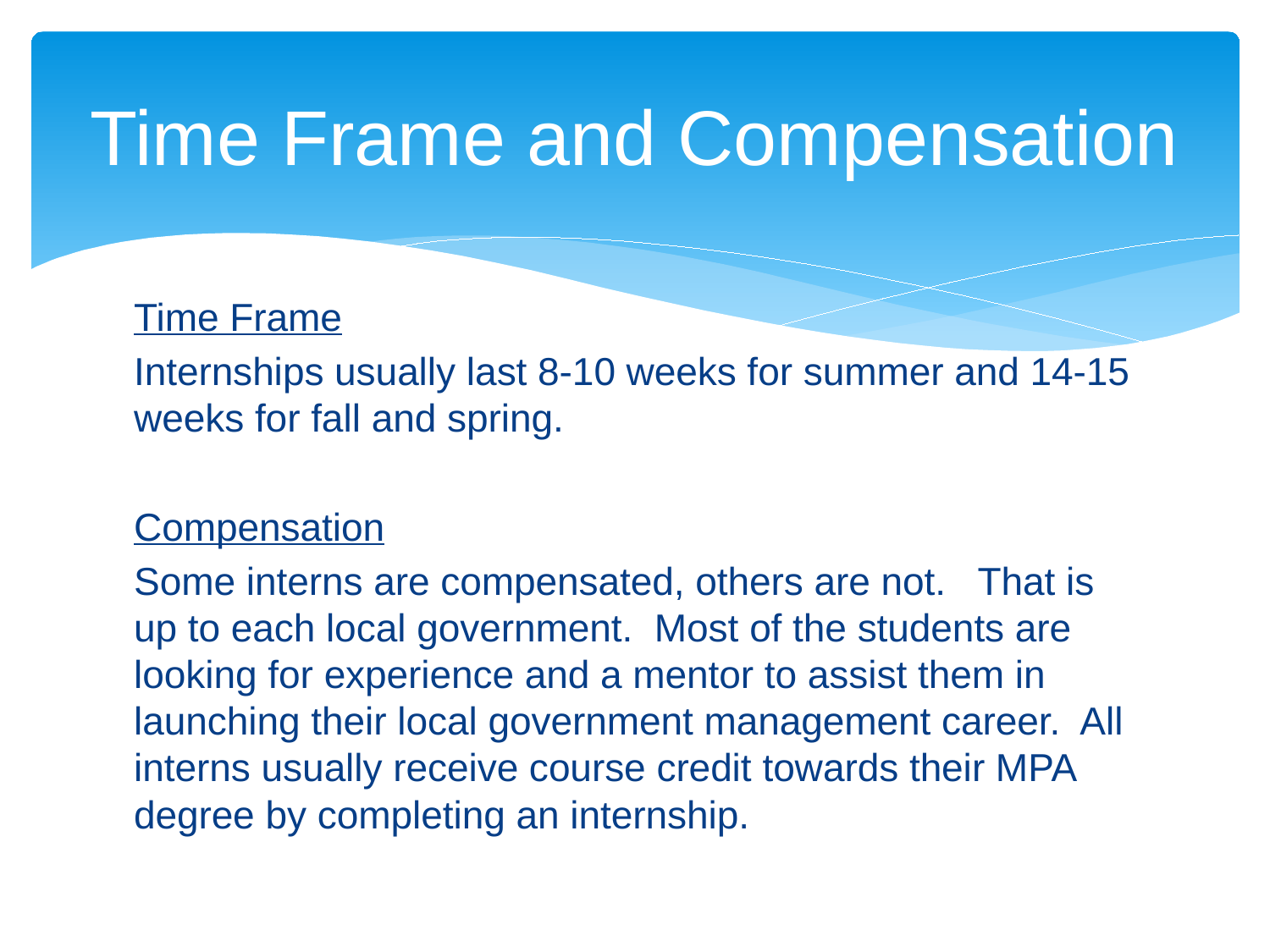

# Time Frame and Compensation
Time Frame
Internships usually last 8-10 weeks for summer and 14-15 weeks for fall and spring.

Compensation
Some interns are compensated, others are not.   That is up to each local government.  Most of the students are looking for experience and a mentor to assist them in launching their local government management career.  All interns usually receive course credit towards their MPA degree by completing an internship.